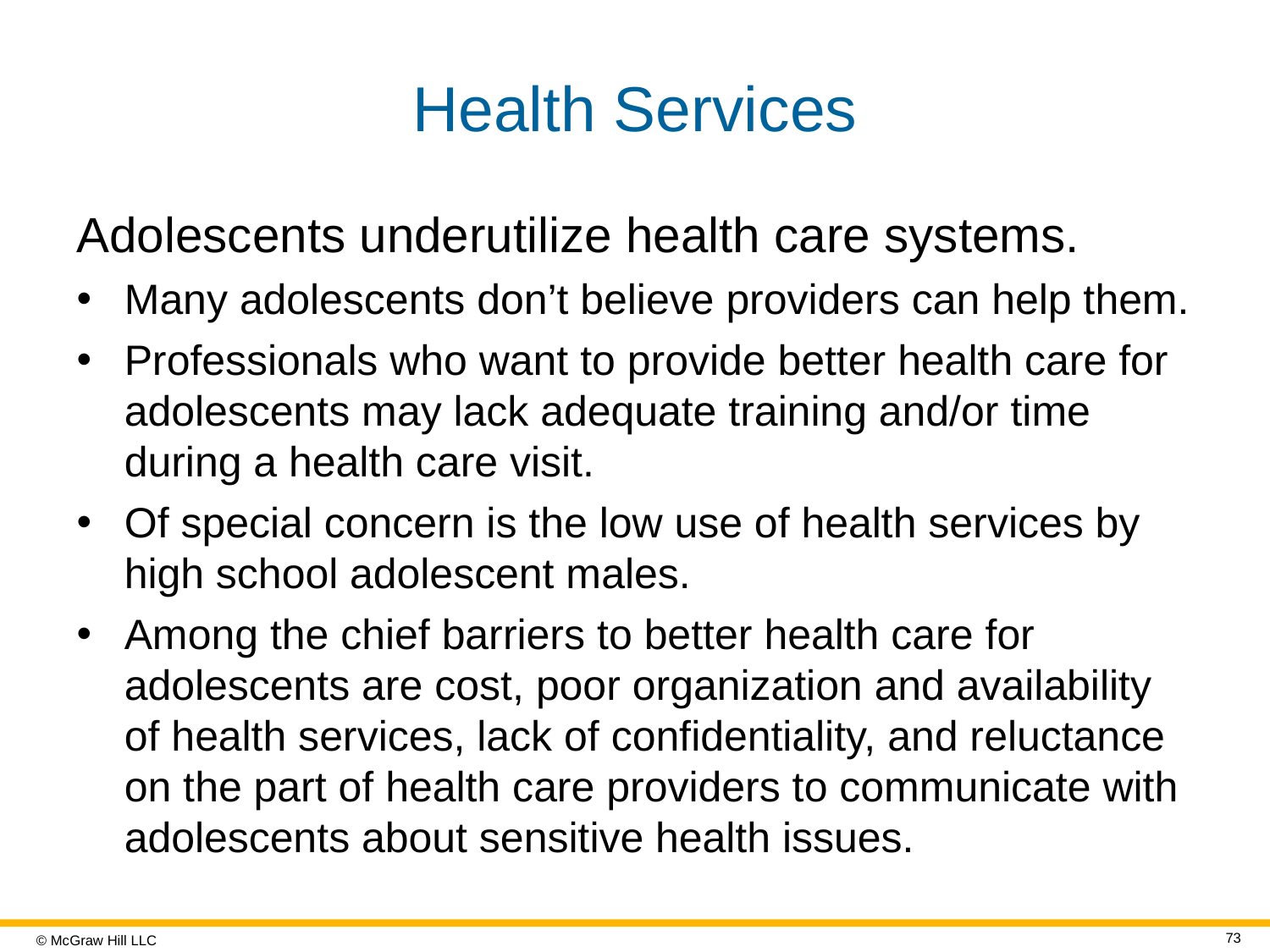

# Health Services
Adolescents underutilize health care systems.
Many adolescents don’t believe providers can help them.
Professionals who want to provide better health care for adolescents may lack adequate training and/or time during a health care visit.
Of special concern is the low use of health services by high school adolescent males.
Among the chief barriers to better health care for adolescents are cost, poor organization and availability of health services, lack of confidentiality, and reluctance on the part of health care providers to communicate with adolescents about sensitive health issues.
73